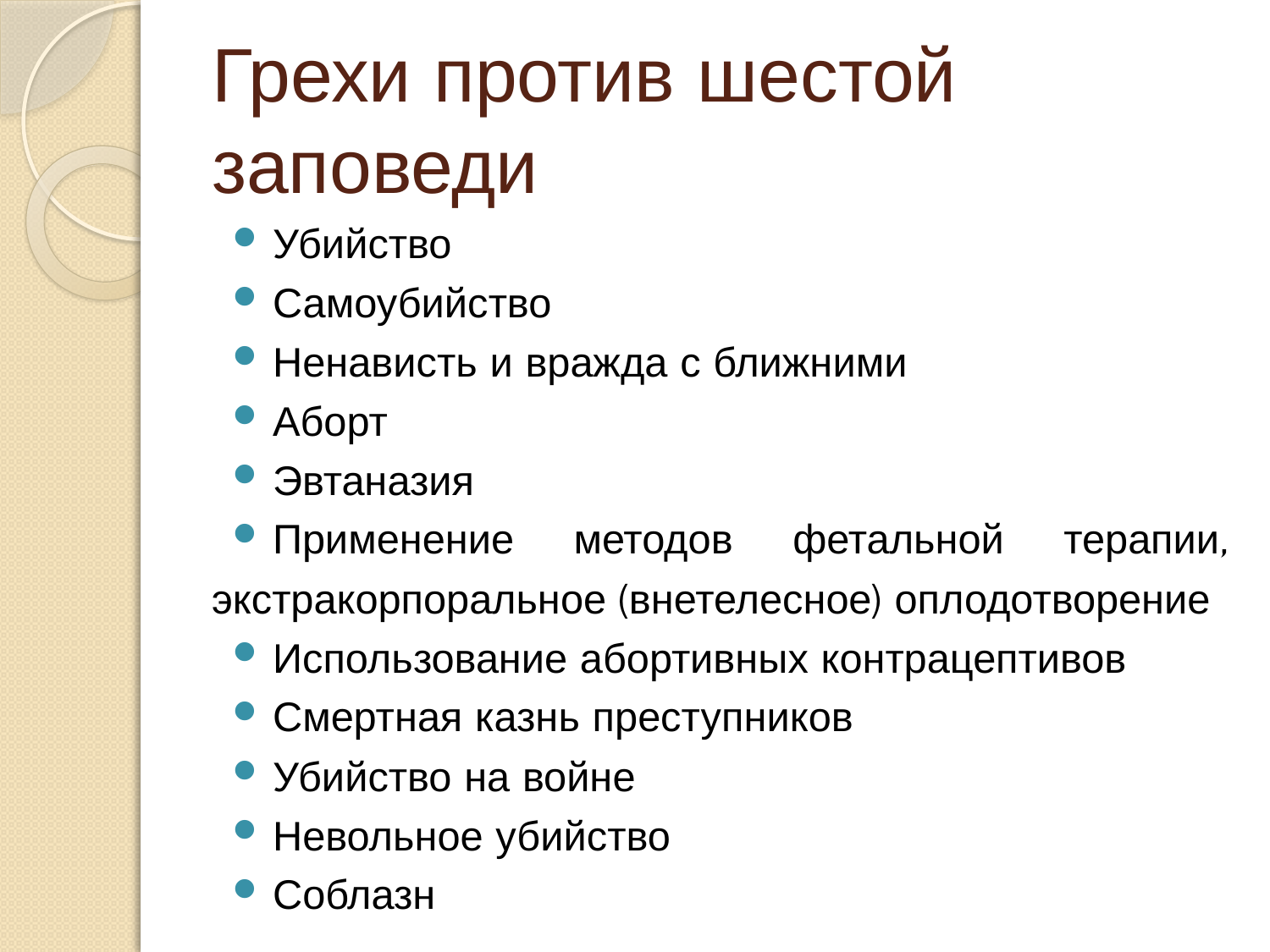

# Грехи против шестой заповеди
Убийство
Самоубийство
Ненависть и вражда с ближними
Аборт
Эвтаназия
Применение методов фетальной терапии, экстракорпоральное (внетелесное) оплодотворение
Использование абортивных контрацептивов
Смертная казнь преступников
Убийство на войне
Невольное убийство
Соблазн